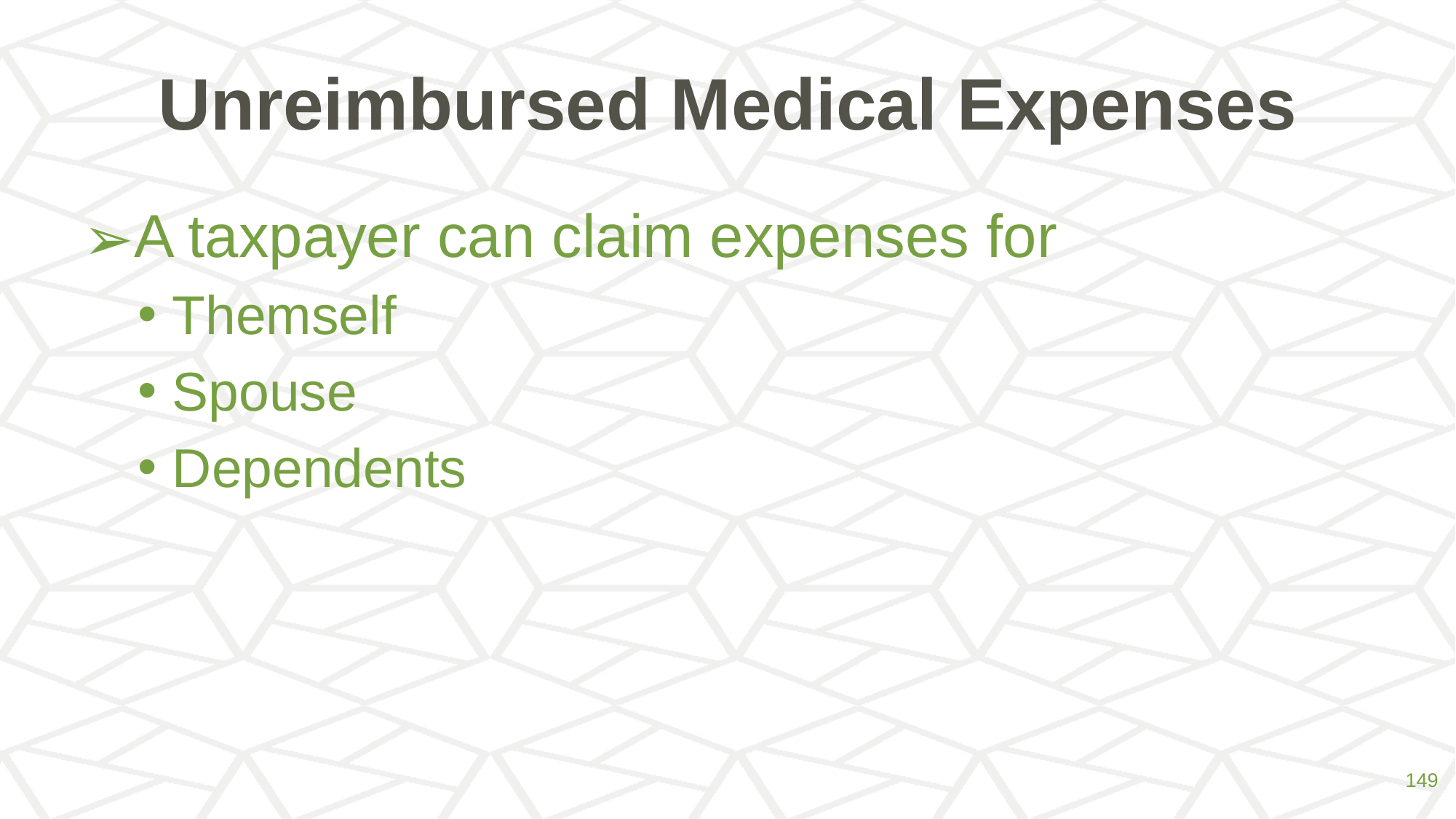

# Unreimbursed Medical Expenses
A taxpayer can claim expenses for
Themself
Spouse
Dependents
149